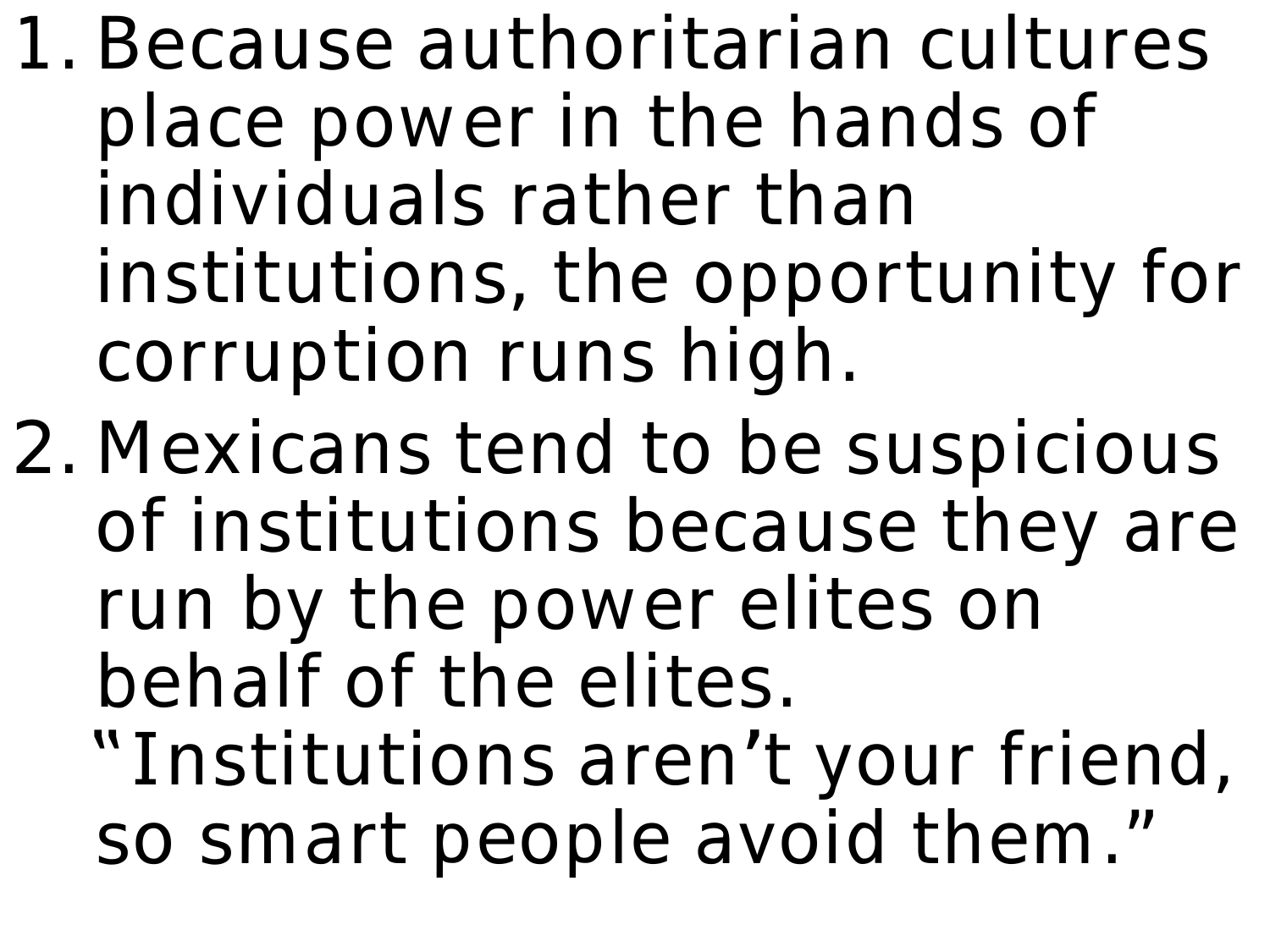

Because authoritarian cultures place power in the hands of individuals rather than institutions, the opportunity for corruption runs high.
Mexicans tend to be suspicious of institutions because they are run by the power elites on behalf of the elites. “Institutions aren’t your friend, so smart people avoid them.”